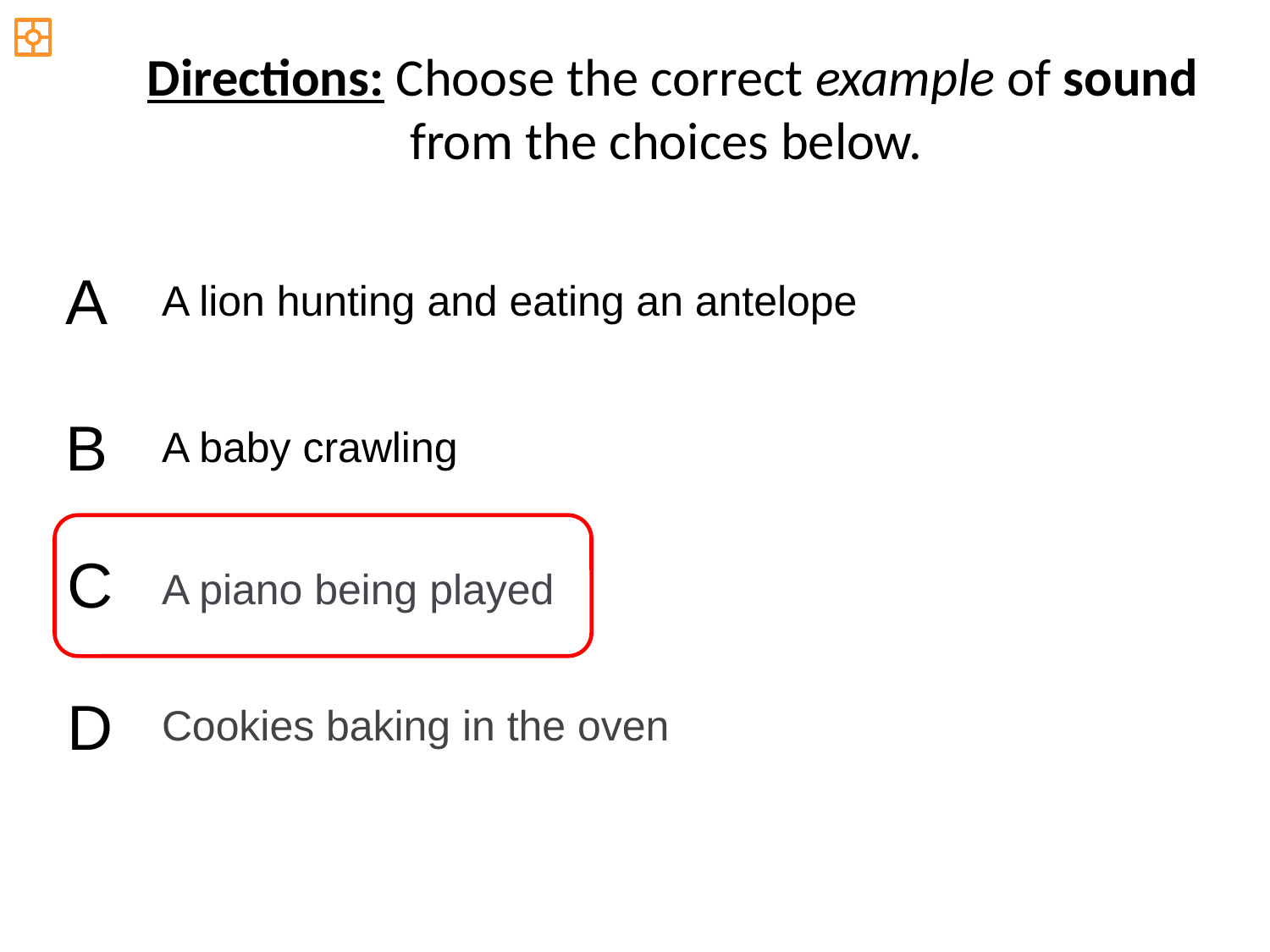

Directions: Choose the correct example of sound from the choices below.
A

A lion hunting and eating an antelope
B
A baby crawling

C
A piano being played
D
Cookies baking in the oven